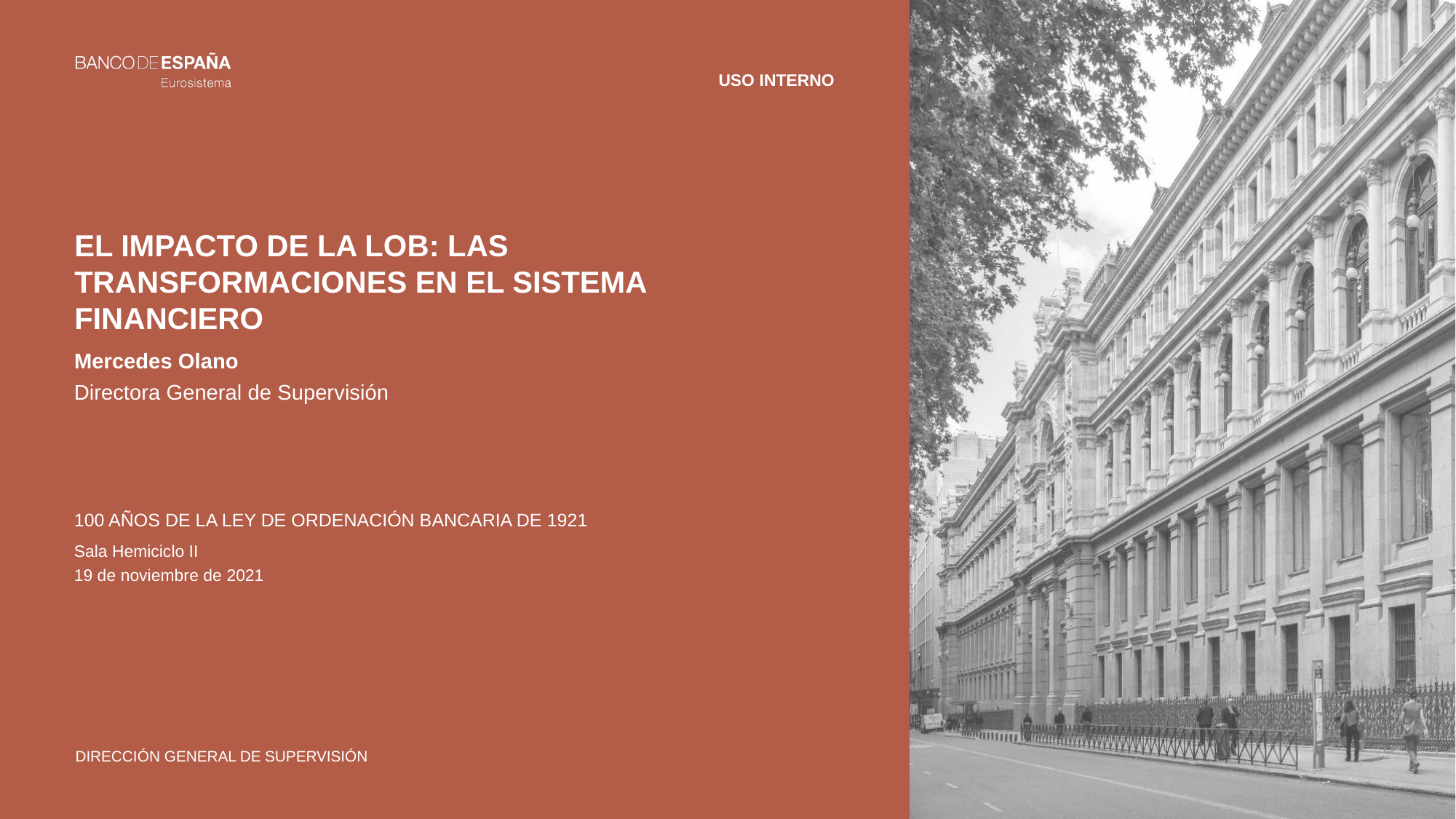

USO INTERNO
# El impacto de la LOB: las transformaciones en el sistema financiero
Mercedes Olano
Directora General de Supervisión
100 Años de la Ley de Ordenación Bancaria de 1921
Sala Hemiciclo II
19 de noviembre de 2021
DIRECCIÓN General de supervisión